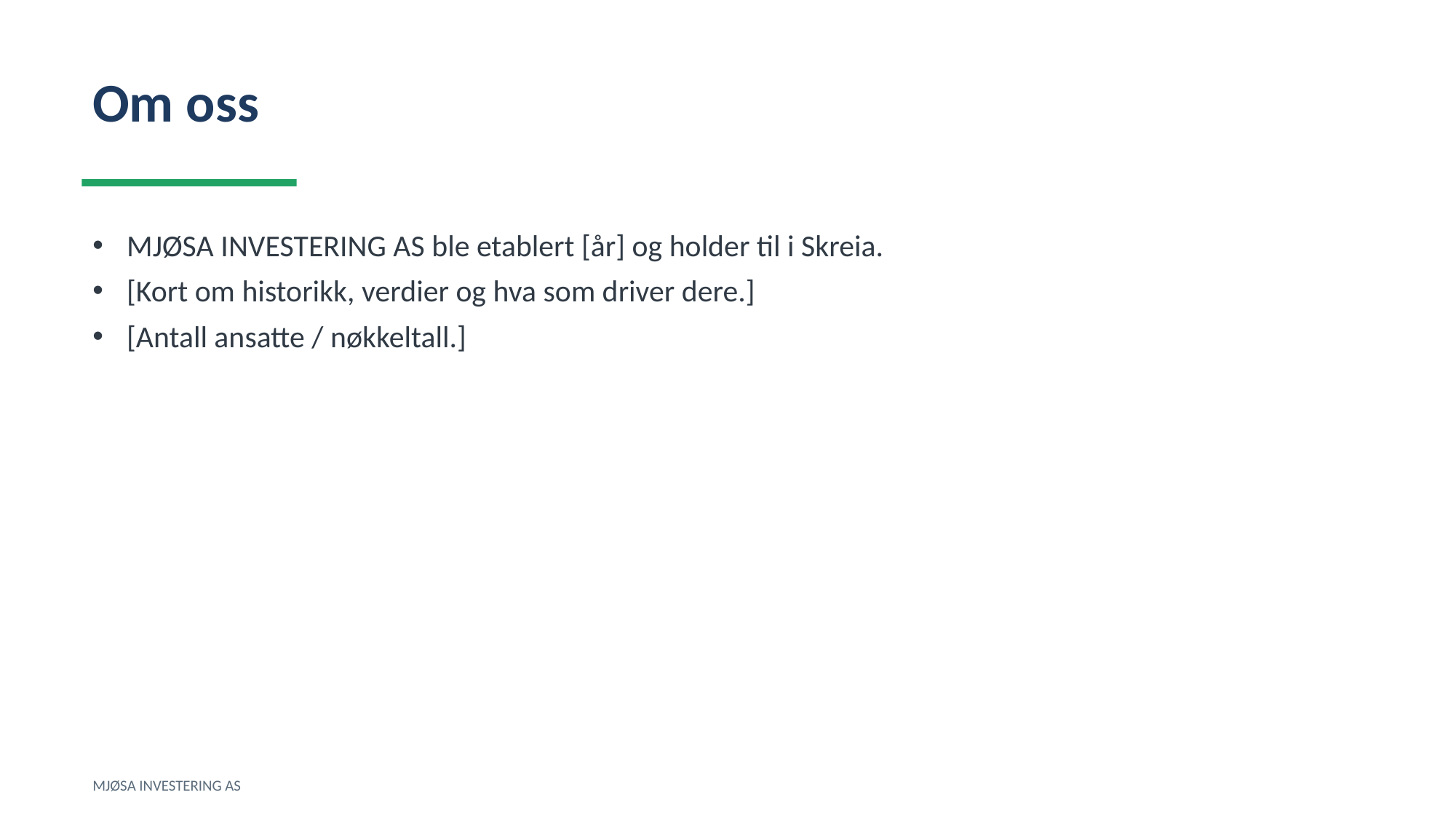

Om oss

MJØSA INVESTERING AS ble etablert [år] og holder til i Skreia.
[Kort om historikk, verdier og hva som driver dere.]
[Antall ansatte / nøkkeltall.]
MJØSA INVESTERING AS